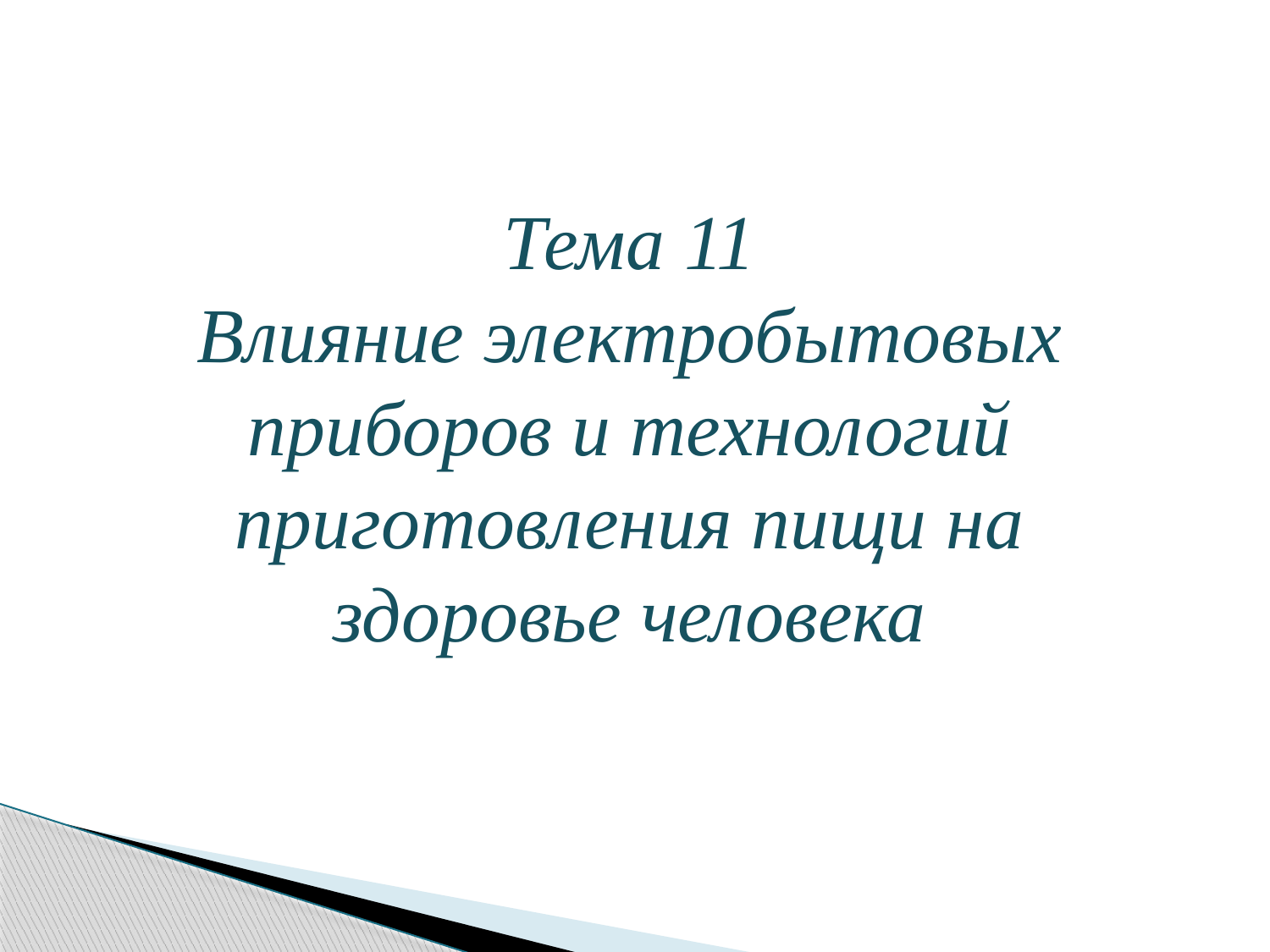

Тема 11
Влияние электробытовых приборов и технологий приготовления пищи на здоровье человека